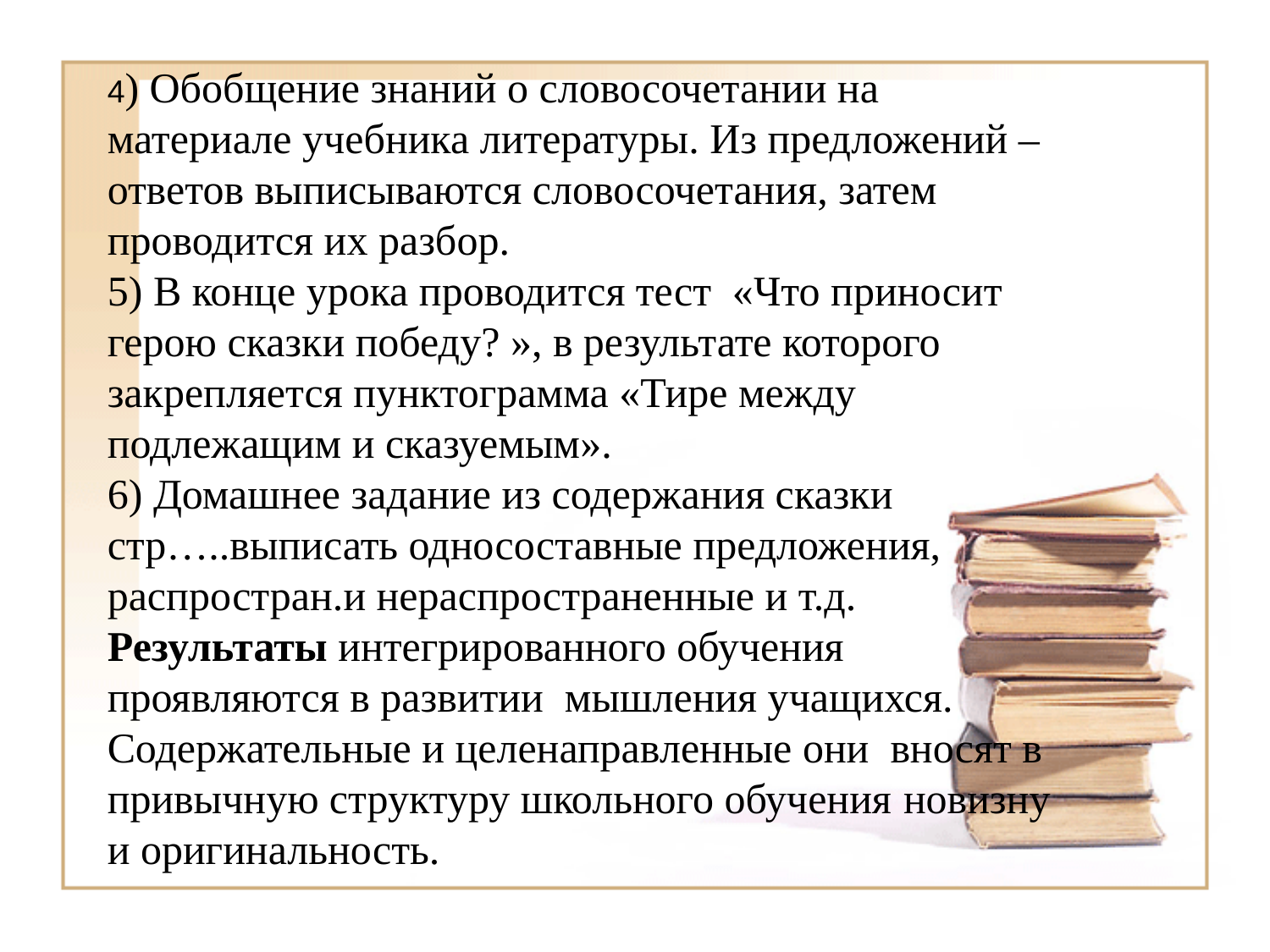

4) Обобщение знаний о словосочетании на материале учебника литературы. Из предложений – ответов выписываются словосочетания, затем проводится их разбор.
5) В конце урока проводится тест  «Что приносит герою сказки победу? », в результате которого закрепляется пунктограмма «Тире между подлежащим и сказуемым».
6) Домашнее задание из содержания сказки стр…..выписать односоставные предложения,  распростран.и нераспространенные и т.д.
Результаты интегрированного обучения проявляются в развитии  мышления учащихся. Содержательные и целенаправленные они  вносят в привычную структуру школьного обучения новизну и оригинальность.